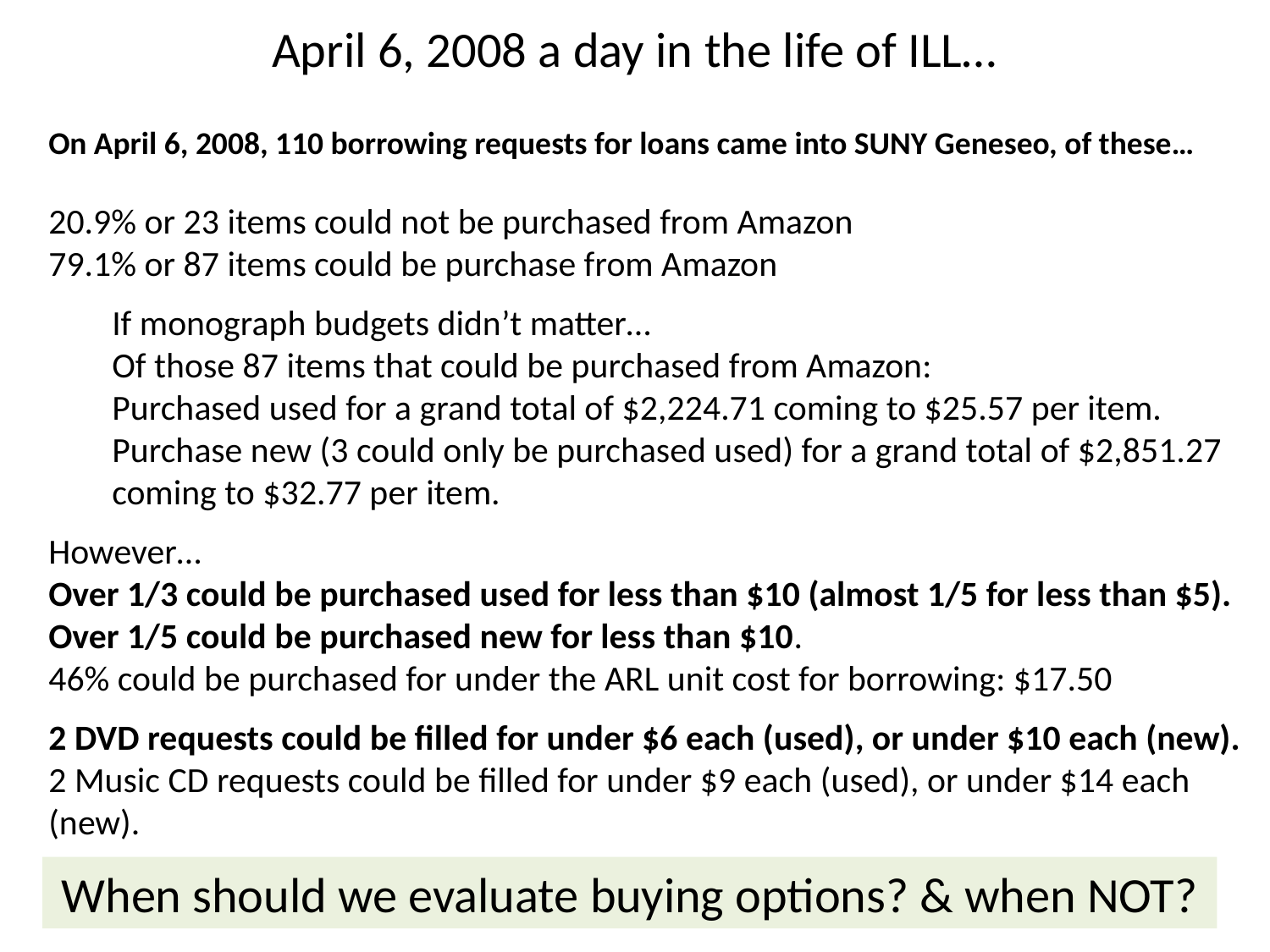

# April 6, 2008 a day in the life of ILL…
On April 6, 2008, 110 borrowing requests for loans came into SUNY Geneseo, of these…

20.9% or 23 items could not be purchased from Amazon
79.1% or 87 items could be purchase from Amazon

If monograph budgets didn’t matter…
Of those 87 items that could be purchased from Amazon:
Purchased used for a grand total of $2,224.71 coming to $25.57 per item.
Purchase new (3 could only be purchased used) for a grand total of $2,851.27 coming to $32.77 per item.

However…
Over 1/3 could be purchased used for less than $10 (almost 1/5 for less than $5).
Over 1/5 could be purchased new for less than $10.
46% could be purchased for under the ARL unit cost for borrowing: $17.50

2 DVD requests could be filled for under $6 each (used), or under $10 each (new).
2 Music CD requests could be filled for under $9 each (used), or under $14 each (new).

When should we evaluate buying options? & when NOT?